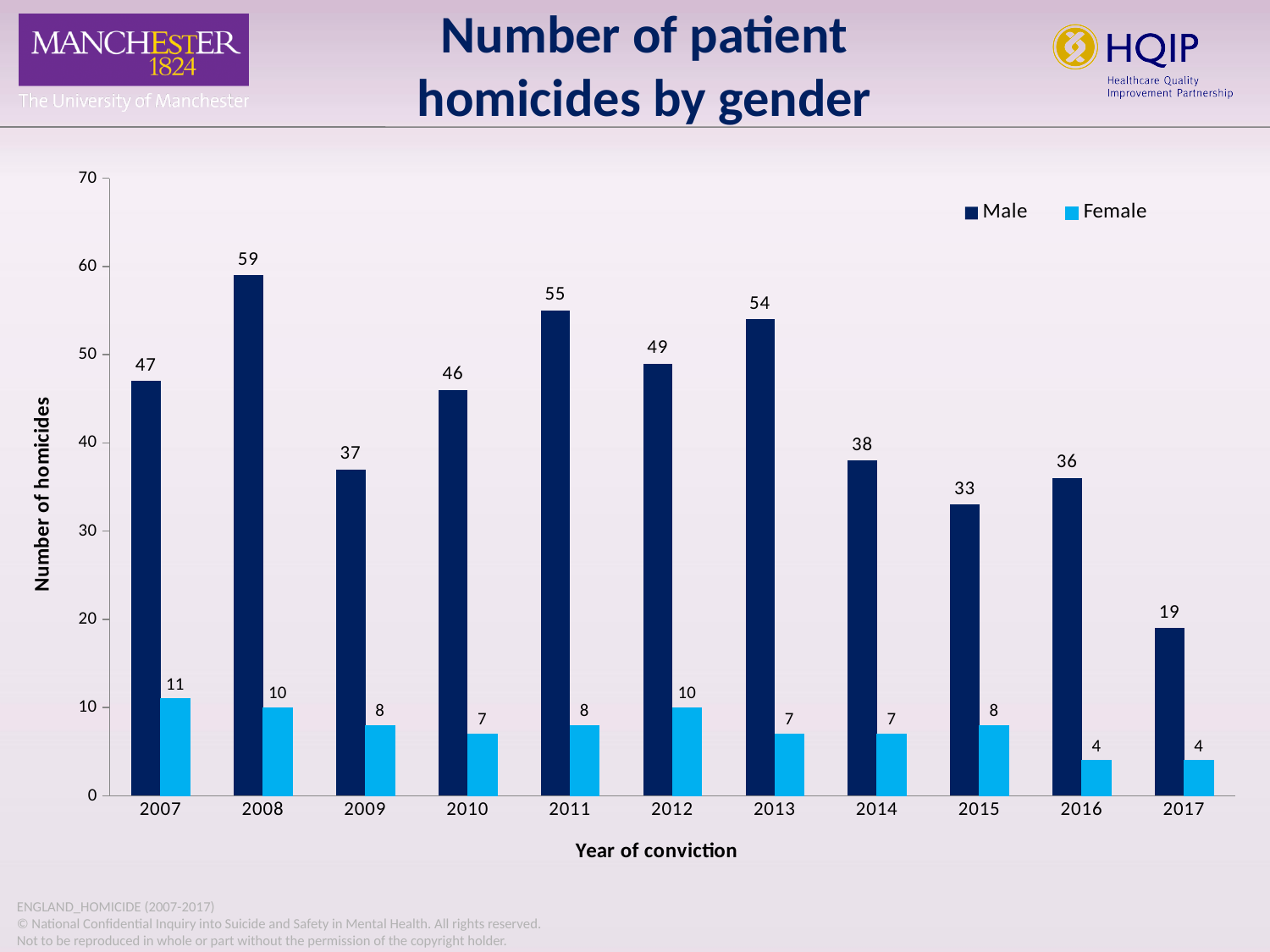

Number of patient
homicides by gender

### Chart

| Category | Male | Female |
|---|---|---|
| 2007 | 47.0 | 11.0 |
| 2008 | 59.0 | 10.0 |
| 2009 | 37.0 | 8.0 |
| 2010 | 46.0 | 7.0 |
| 2011 | 55.0 | 8.0 |
| 2012 | 49.0 | 10.0 |
| 2013 | 54.0 | 7.0 |
| 2014 | 38.0 | 7.0 |
| 2015 | 33.0 | 8.0 |
| 2016 | 36.0 | 4.0 |
| 2017 | 19.0 | 4.0 |
ENGLAND_HOMICIDE (2007-2017)
© National Confidential Inquiry into Suicide and Safety in Mental Health. All rights reserved.
Not to be reproduced in whole or part without the permission of the copyright holder.